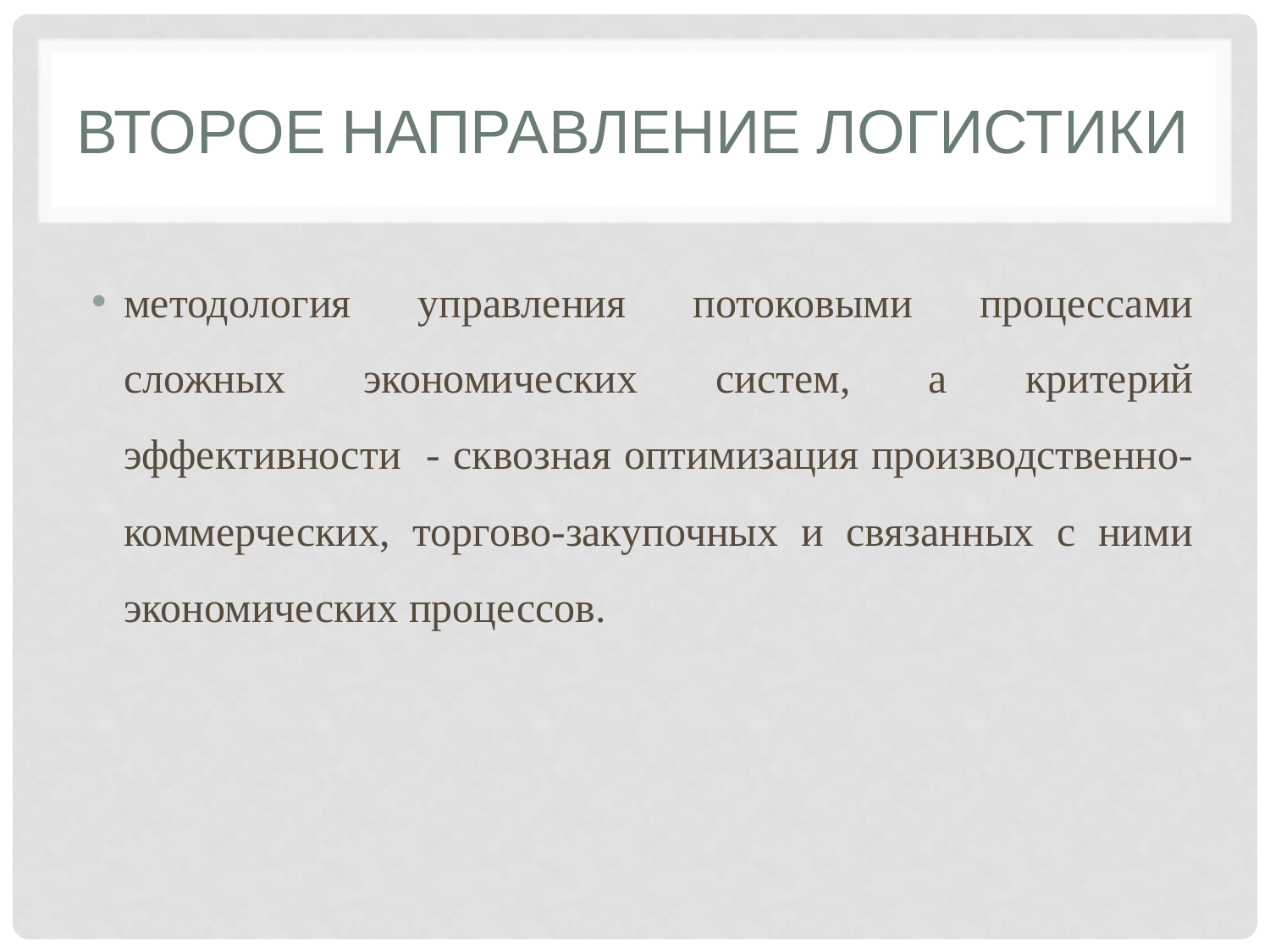

# Второе направление логистики
методология управления потоковыми процессами сложных экономических систем, а критерий эффективности  - сквозная оптимизация производственно-коммерческих, торгово-закупочных и связанных с ними экономических процессов.